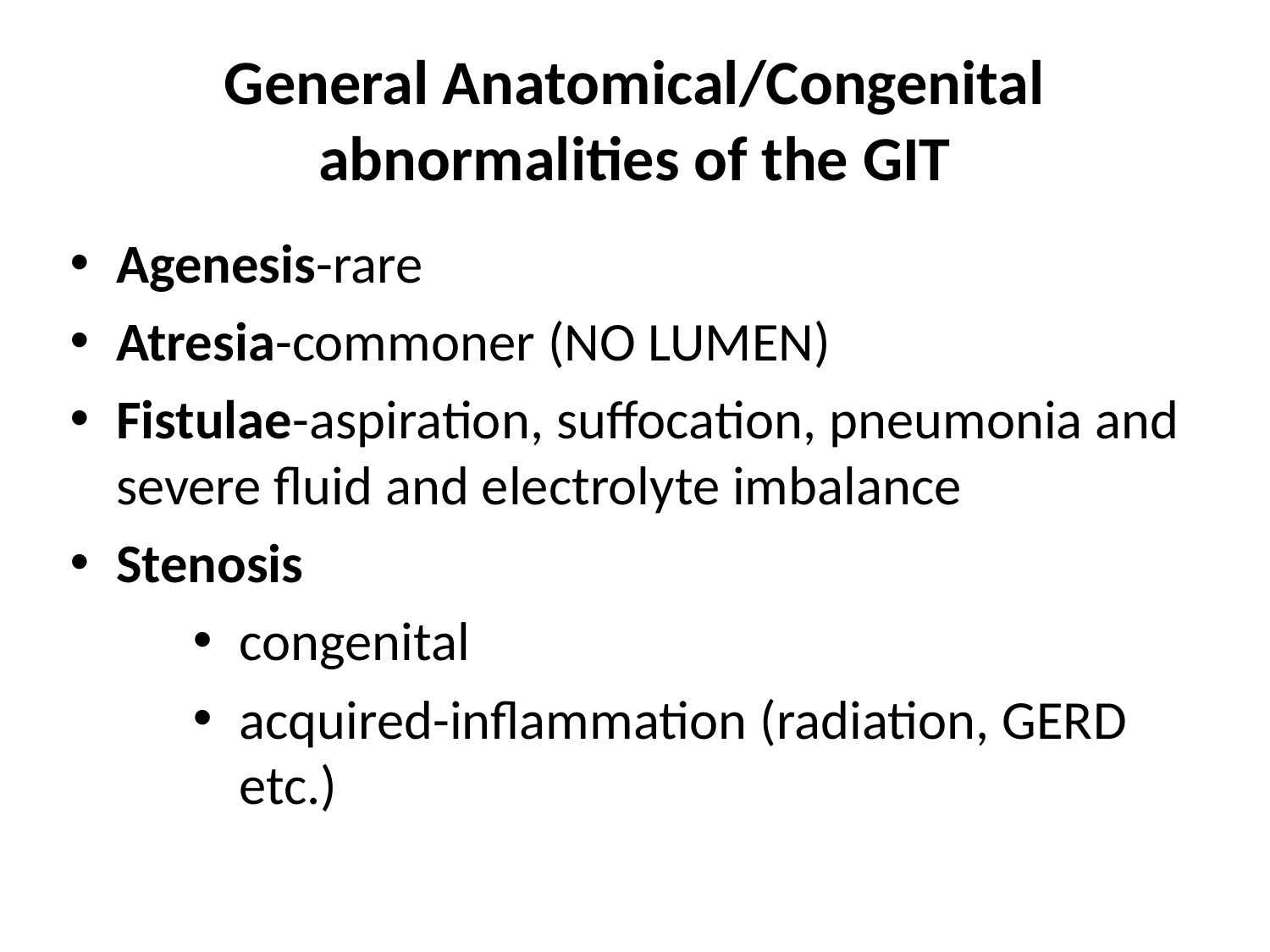

# General Anatomical/Congenital abnormalities of the GIT
Agenesis-rare
Atresia-commoner (NO LUMEN)
Fistulae-aspiration, suffocation, pneumonia and severe fluid and electrolyte imbalance
Stenosis
congenital
acquired-inflammation (radiation, GERD etc.)